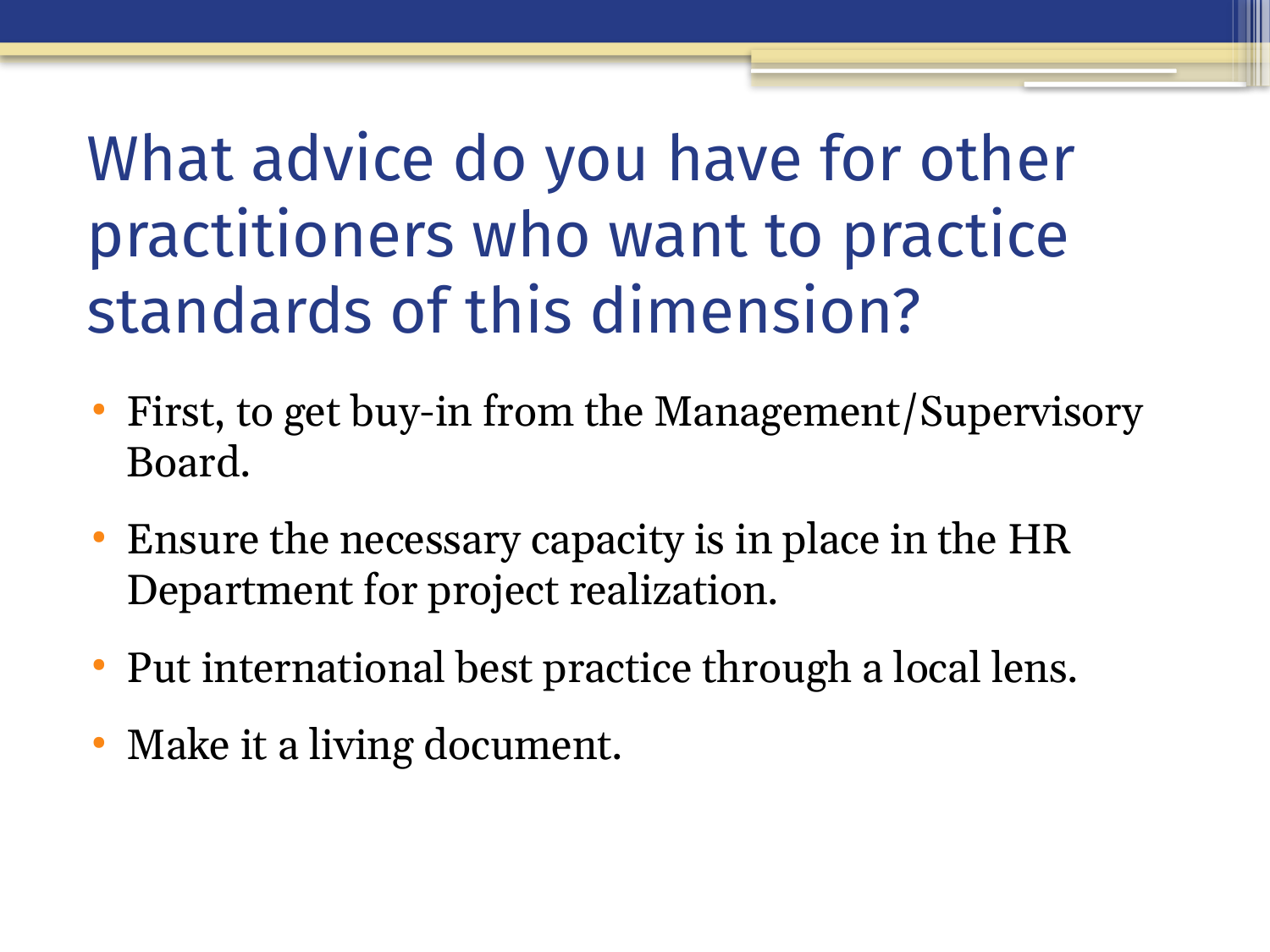

# What advice do you have for other practitioners who want to practice standards of this dimension?
First, to get buy-in from the Management/Supervisory Board.
Ensure the necessary capacity is in place in the HR Department for project realization.
Put international best practice through a local lens.
Make it a living document.